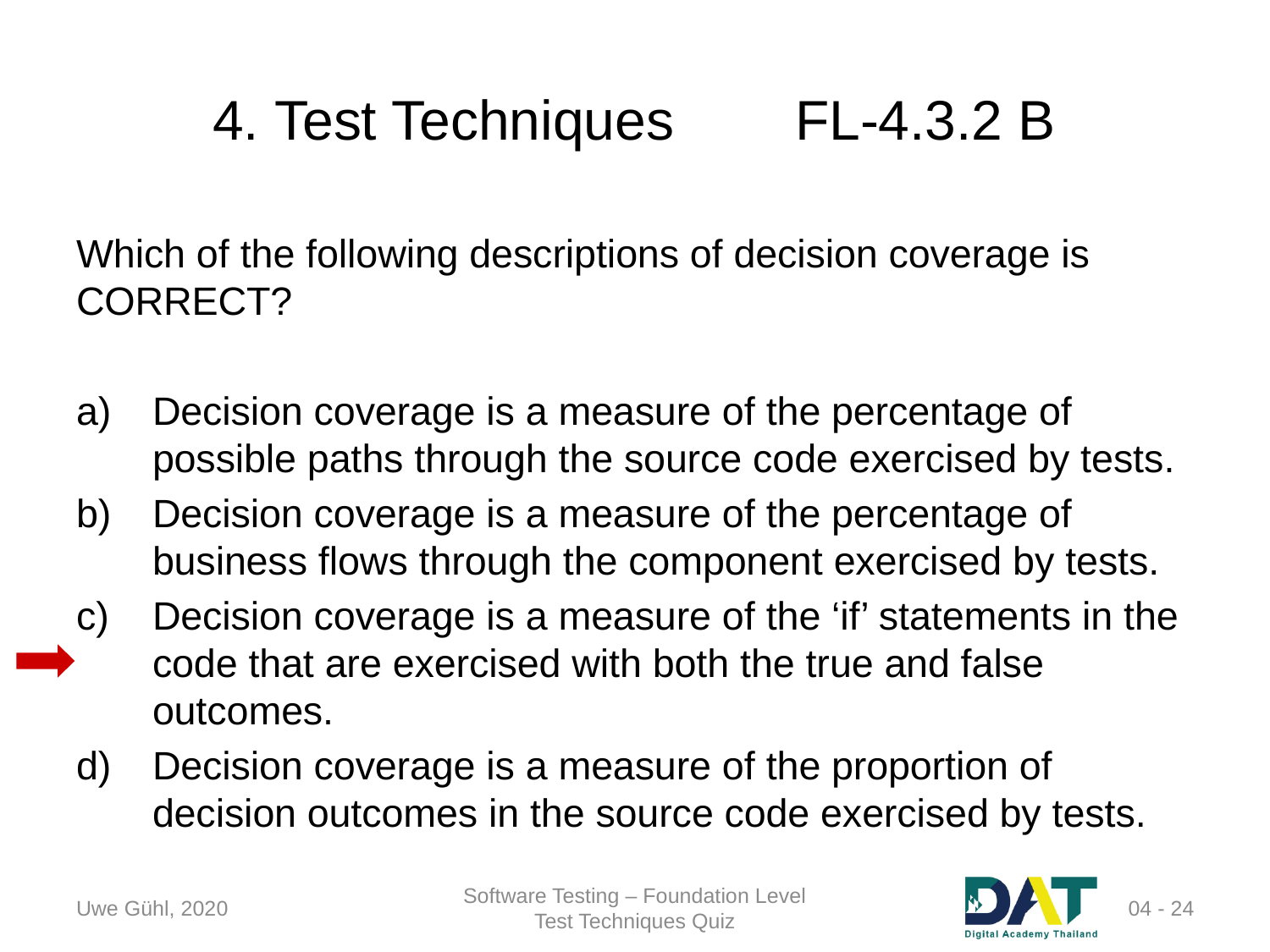

# 4. Test Techniques	FL-4.3.2 B
Which of the following descriptions of decision coverage is CORRECT?

Decision coverage is a measure of the percentage of possible paths through the source code exercised by tests.
Decision coverage is a measure of the percentage of business flows through the component exercised by tests.
Decision coverage is a measure of the ‘if’ statements in the code that are exercised with both the true and false outcomes.
Decision coverage is a measure of the proportion of
decision outcomes in the source code exercised by tests.

Uwe Gühl, 2020
Software Testing – Foundation Level
Test Techniques Quiz
04 - 24